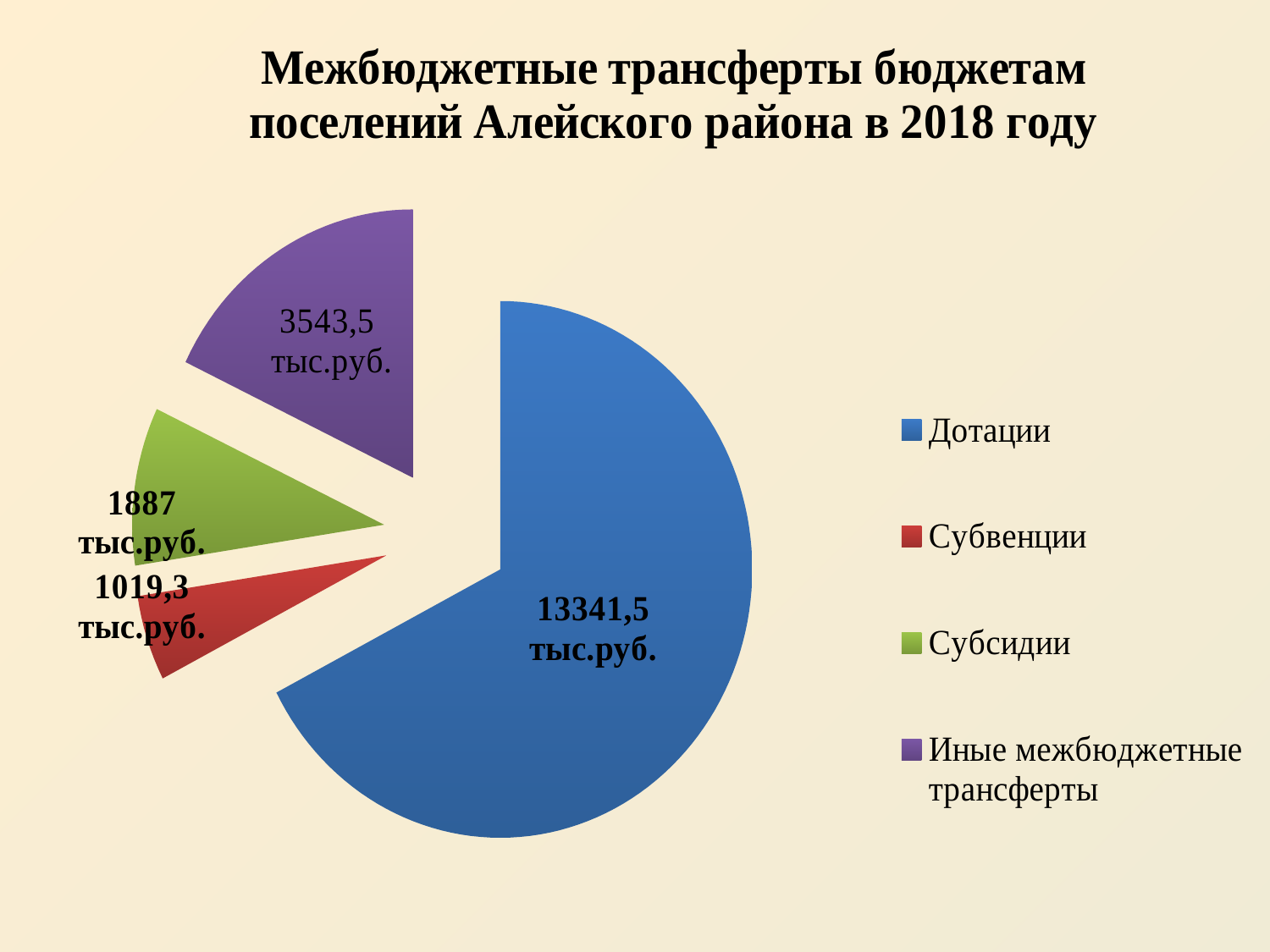

### Chart: Межбюджетные трансферты бюджетам поселений Алейского района в 2018 году

| Category |  |
|---|---|
| Дотации | 13341.5 |
| Субвенции | 1019.3 |
| Субсидии | 1887.0 |
| Иные межбюджетные трансферты | 3543.5 |